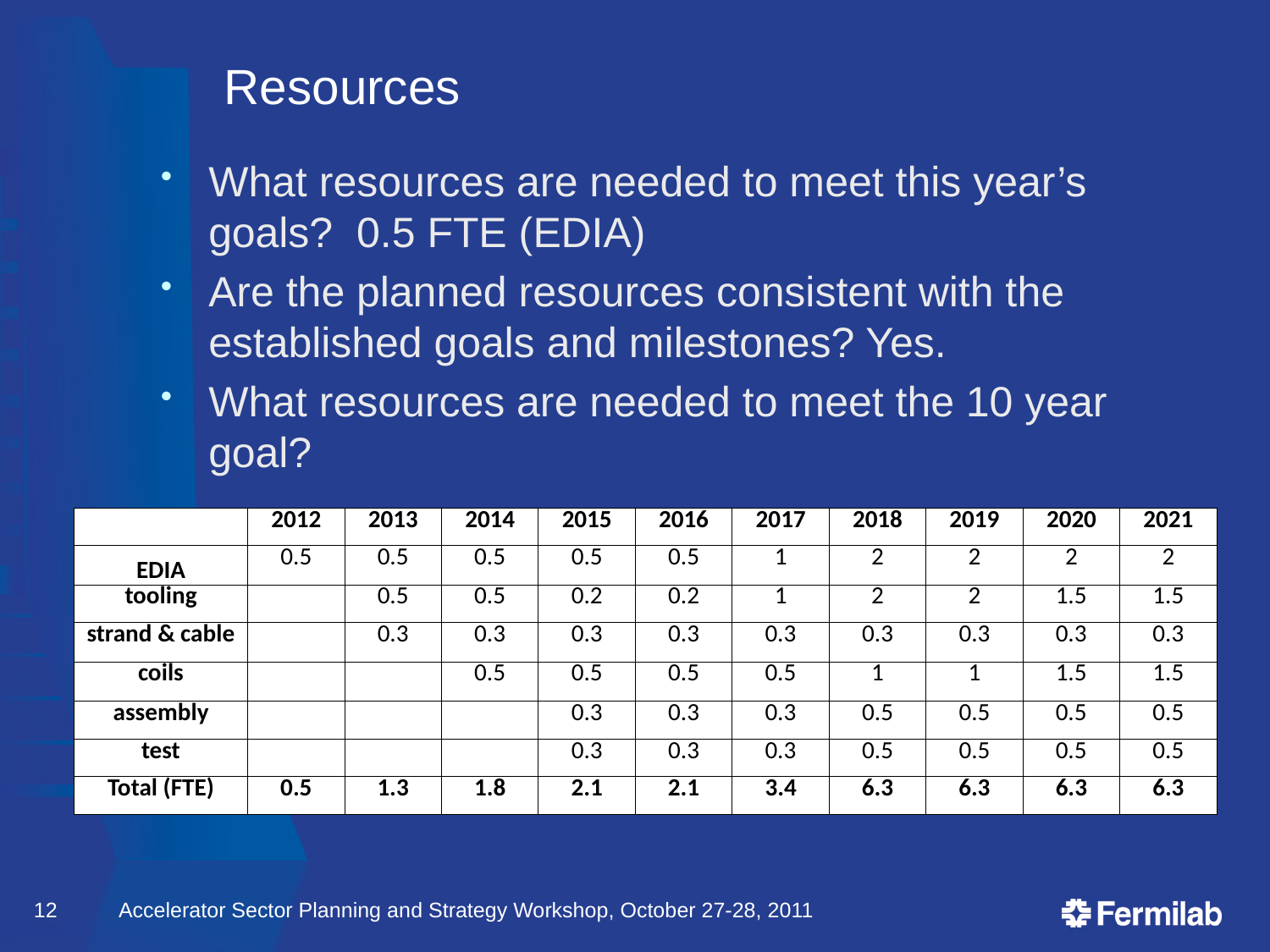

# Resources
What resources are needed to meet this year’s goals?  0.5 FTE (EDIA)
Are the planned resources consistent with the established goals and milestones? Yes.
What resources are needed to meet the 10 year goal?
|  | 2012 | 2013 | 2014 | 2015 | 2016 | 2017 | 2018 | 2019 | 2020 | 2021 |
| --- | --- | --- | --- | --- | --- | --- | --- | --- | --- | --- |
| EDIA | 0.5 | 0.5 | 0.5 | 0.5 | 0.5 | 1 | 2 | 2 | 2 | 2 |
| tooling |  | 0.5 | 0.5 | 0.2 | 0.2 | 1 | 2 | 2 | 1.5 | 1.5 |
| strand & cable |  | 0.3 | 0.3 | 0.3 | 0.3 | 0.3 | 0.3 | 0.3 | 0.3 | 0.3 |
| coils |  |  | 0.5 | 0.5 | 0.5 | 0.5 | 1 | 1 | 1.5 | 1.5 |
| assembly |  |  |  | 0.3 | 0.3 | 0.3 | 0.5 | 0.5 | 0.5 | 0.5 |
| test |  |  |  | 0.3 | 0.3 | 0.3 | 0.5 | 0.5 | 0.5 | 0.5 |
| Total (FTE) | 0.5 | 1.3 | 1.8 | 2.1 | 2.1 | 3.4 | 6.3 | 6.3 | 6.3 | 6.3 |
12
Accelerator Sector Planning and Strategy Workshop, October 27-28, 2011